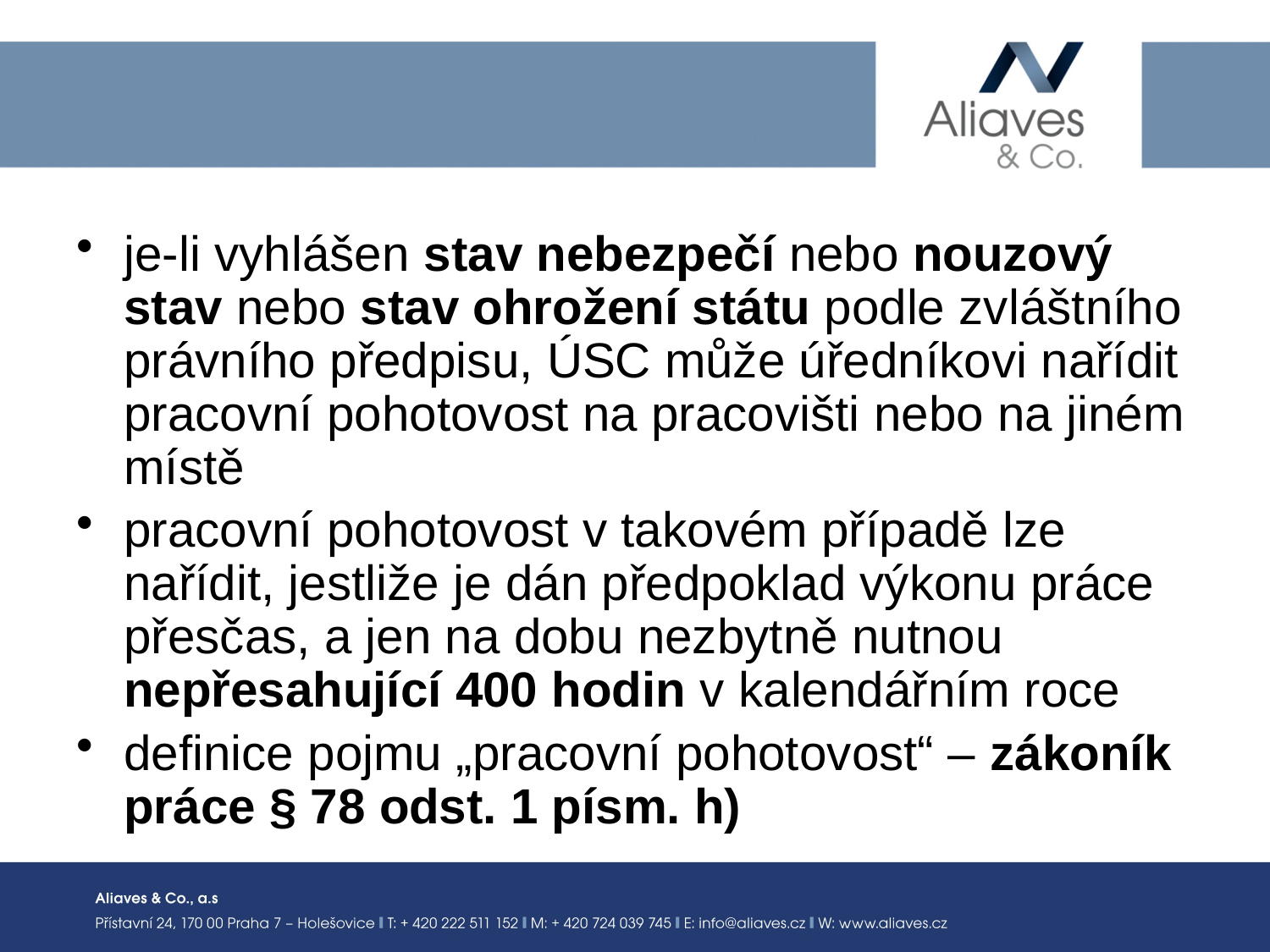

#
je-li vyhlášen stav nebezpečí nebo nouzový stav nebo stav ohrožení státu podle zvláštního právního předpisu, ÚSC může úředníkovi nařídit pracovní pohotovost na pracovišti nebo na jiném místě
pracovní pohotovost v takovém případě lze nařídit, jestliže je dán předpoklad výkonu práce přesčas, a jen na dobu nezbytně nutnou nepřesahující 400 hodin v kalendářním roce
definice pojmu „pracovní pohotovost“ – zákoník práce § 78 odst. 1 písm. h)